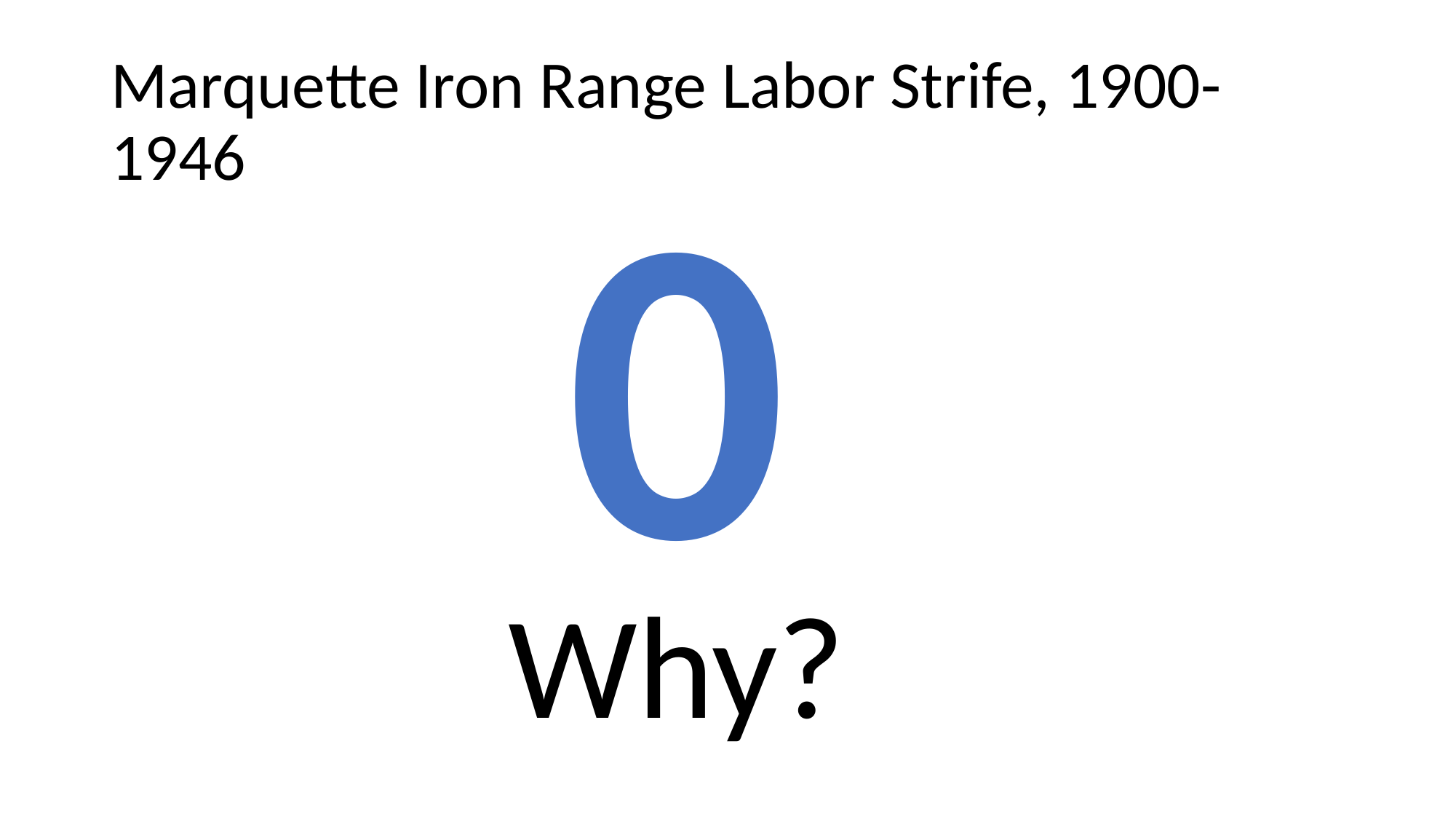

# Marquette Iron Range Labor Strife, 1900-1946
0
Why?